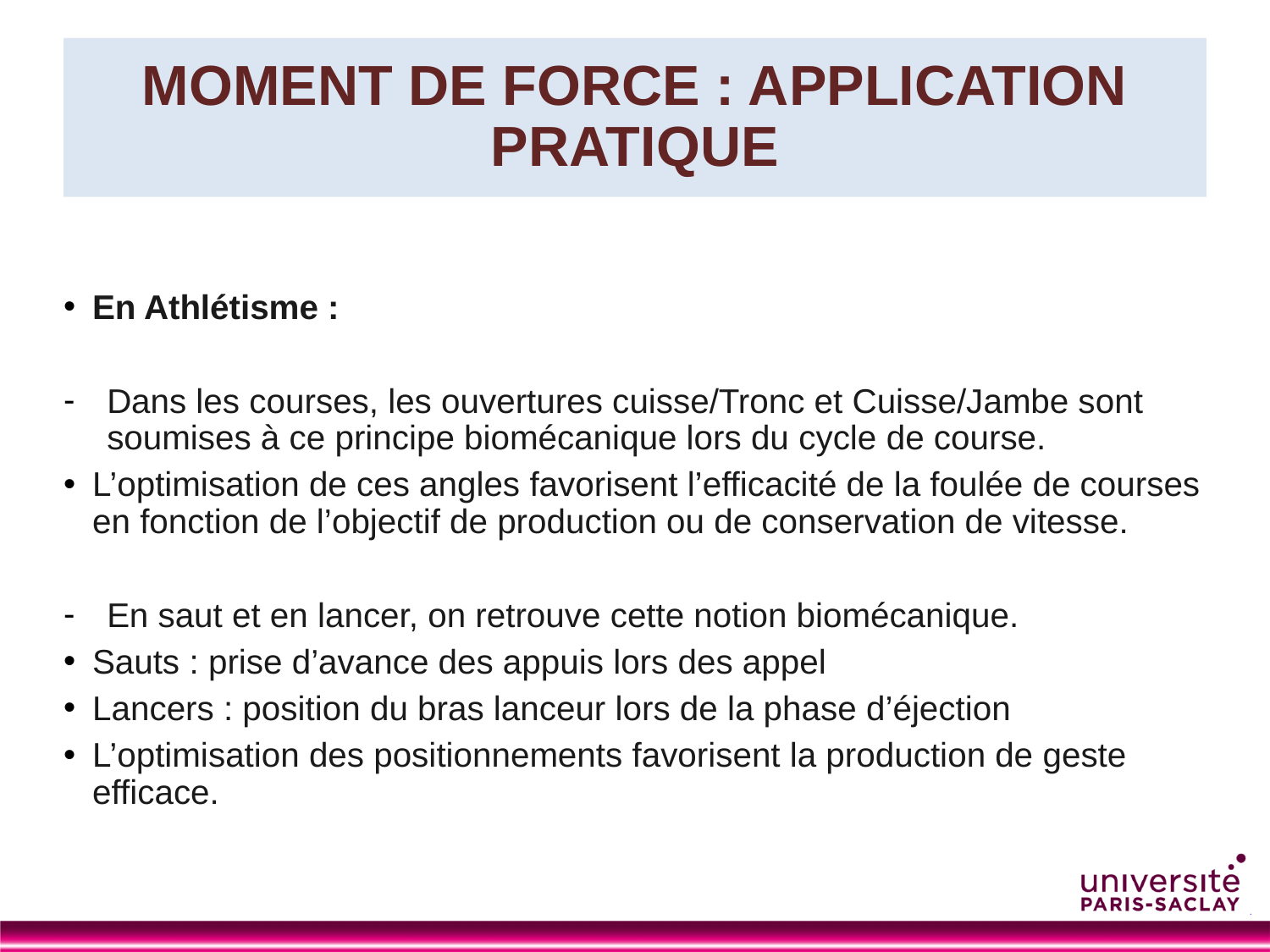

# MOMENT DE FORCE : APPLICATION PRATIQUE
En Athlétisme :

Dans les courses, les ouvertures cuisse/Tronc et Cuisse/Jambe sont soumises à ce principe biomécanique lors du cycle de course.
L’optimisation de ces angles favorisent l’efficacité de la foulée de courses en fonction de l’objectif de production ou de conservation de vitesse.

En saut et en lancer, on retrouve cette notion biomécanique.
Sauts : prise d’avance des appuis lors des appel
Lancers : position du bras lanceur lors de la phase d’éjection
L’optimisation des positionnements favorisent la production de geste efficace.